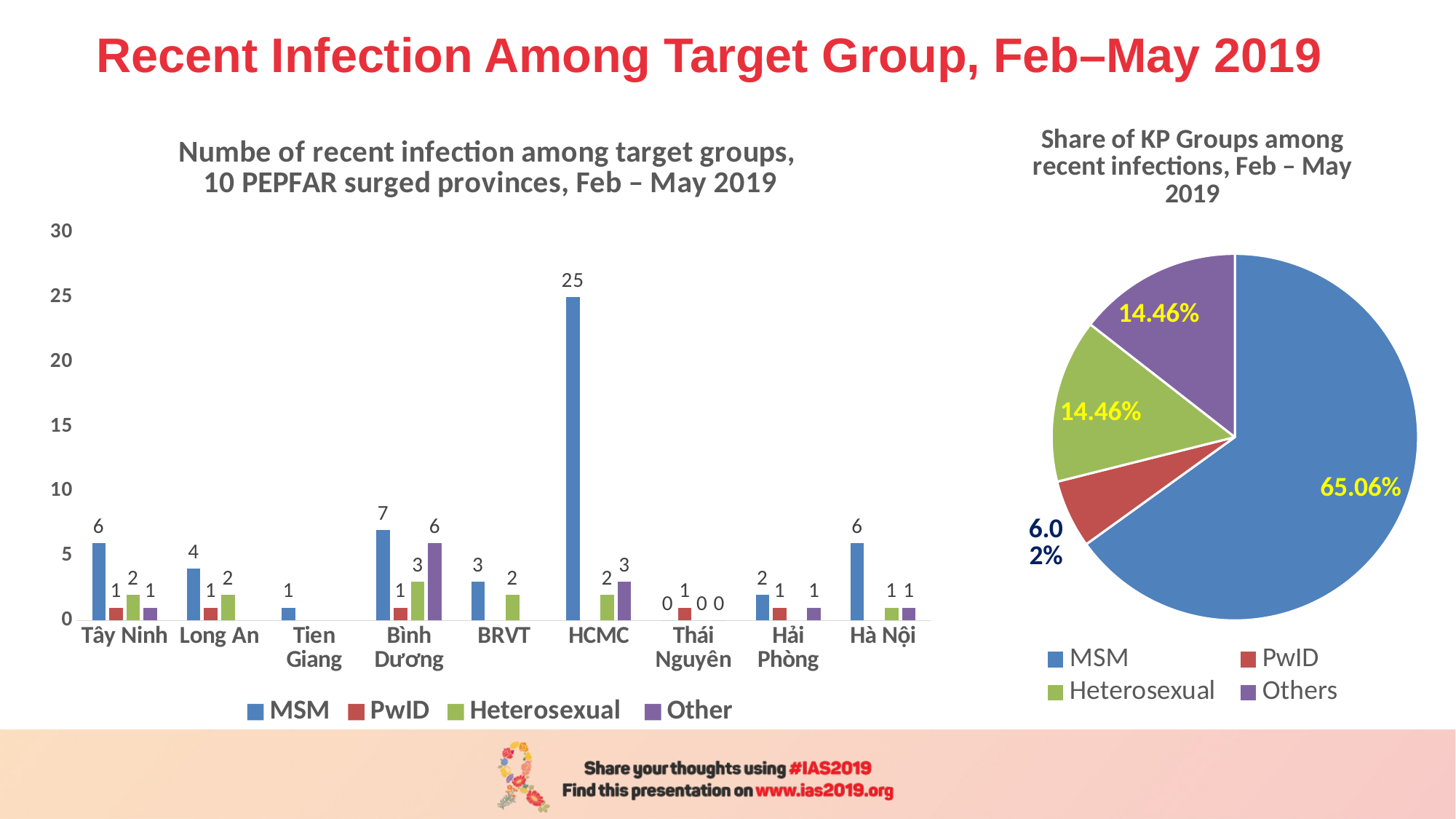

# Recent Infection Among Target Group, Feb–May 2019

### Chart: Share of KP Groups among recent infections, Feb – May 2019

| Category | Percentage  |
|---|---|
| MSM | 0.650602409638554 |
| PwID | 0.0602409638554217 |
| Heterosexual  | 0.144578313253012 |
| Others | 0.144578313253012 |

### Chart: Numbe of recent infection among target groups, 10 PEPFAR surged provinces, Feb – May 2019

| Category | MSM | PwID | Heterosexual  | Other |
|---|---|---|---|---|
| Tây Ninh | 6.0 | 1.0 | 2.0 | 1.0 |
| Long An | 4.0 | 1.0 | 2.0 | None |
| Tien Giang | 1.0 | None | None | None |
| Bình Dương | 7.0 | 1.0 | 3.0 | 6.0 |
| BRVT | 3.0 | None | 2.0 | None |
| HCMC | 25.0 | None | 2.0 | 3.0 |
| Thái Nguyên | 0.0 | 1.0 | 0.0 | 0.0 |
| Hải Phòng | 2.0 | 1.0 | None | 1.0 |
| Hà Nội | 6.0 | None | 1.0 | 1.0 |